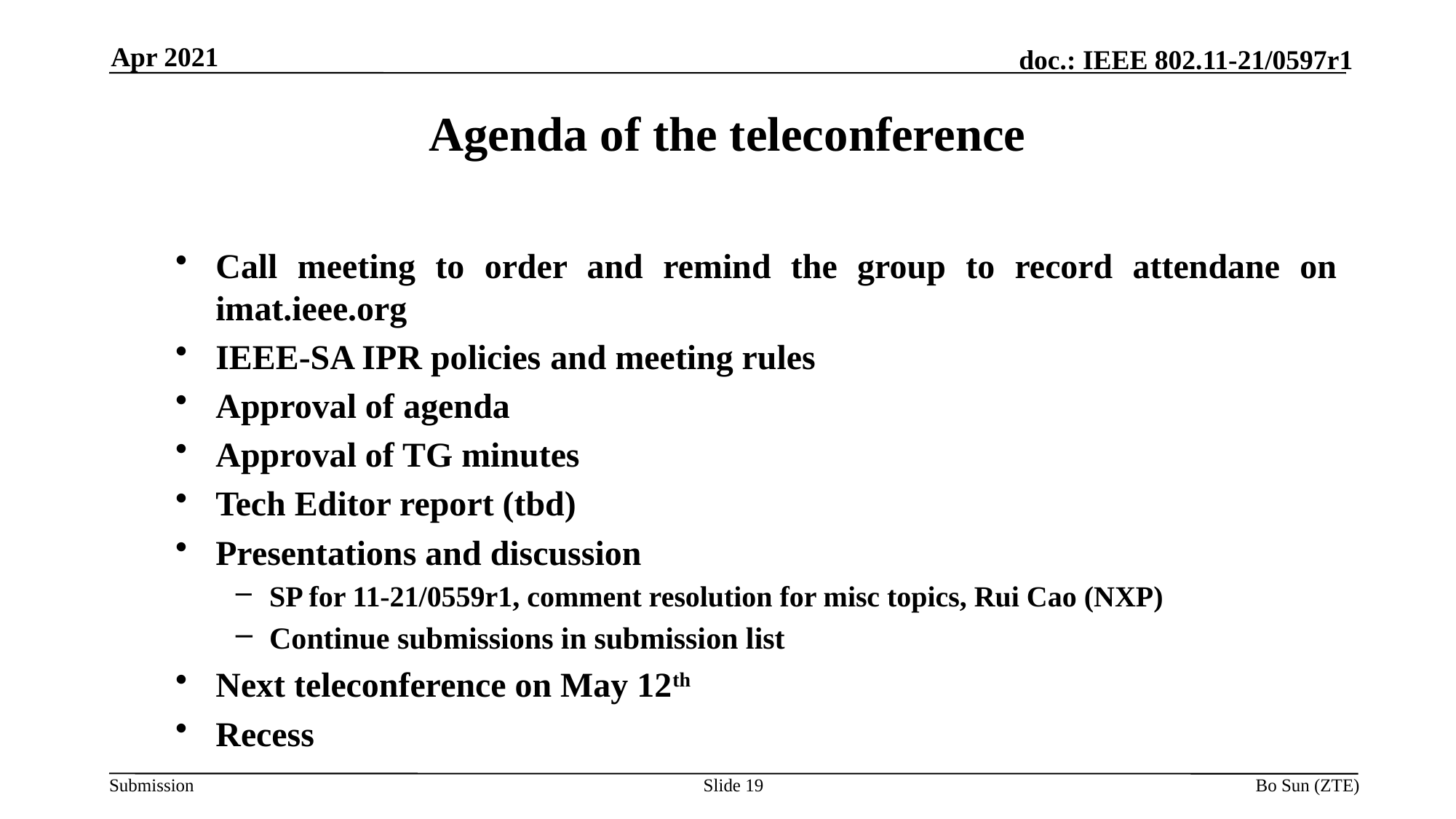

Apr 2021
Agenda of the teleconference
Call meeting to order and remind the group to record attendane on imat.ieee.org
IEEE-SA IPR policies and meeting rules
Approval of agenda
Approval of TG minutes
Tech Editor report (tbd)
Presentations and discussion
SP for 11-21/0559r1, comment resolution for misc topics, Rui Cao (NXP)
Continue submissions in submission list
Next teleconference on May 12th
Recess
Slide 19
Bo Sun (ZTE)